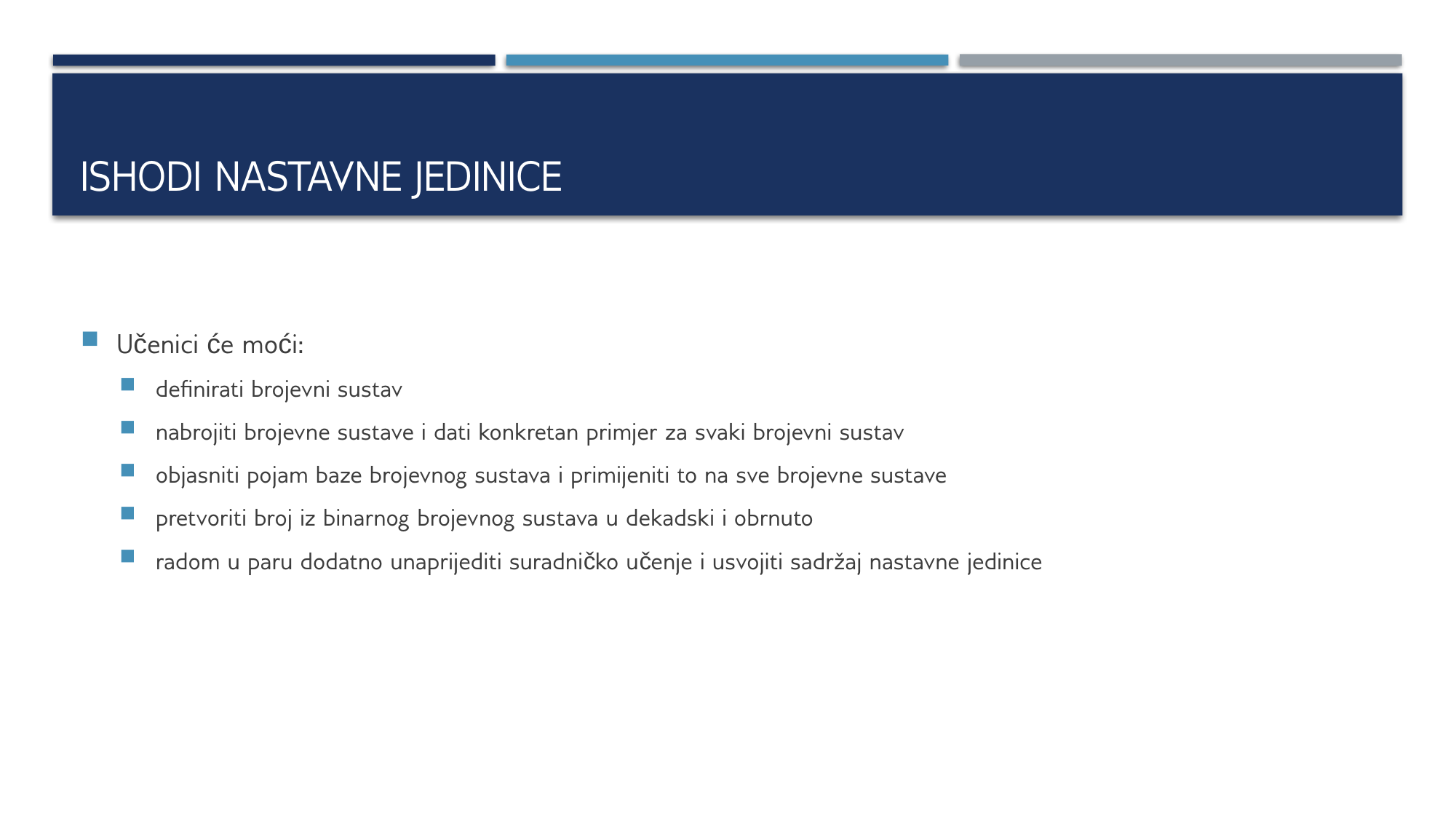

# Ishodi nastavne jedinice
Učenici će moći:
definirati brojevni sustav
nabrojiti brojevne sustave i dati konkretan primjer za svaki brojevni sustav
objasniti pojam baze brojevnog sustava i primijeniti to na sve brojevne sustave
pretvoriti broj iz binarnog brojevnog sustava u dekadski i obrnuto
radom u paru dodatno unaprijediti suradničko učenje i usvojiti sadržaj nastavne jedinice